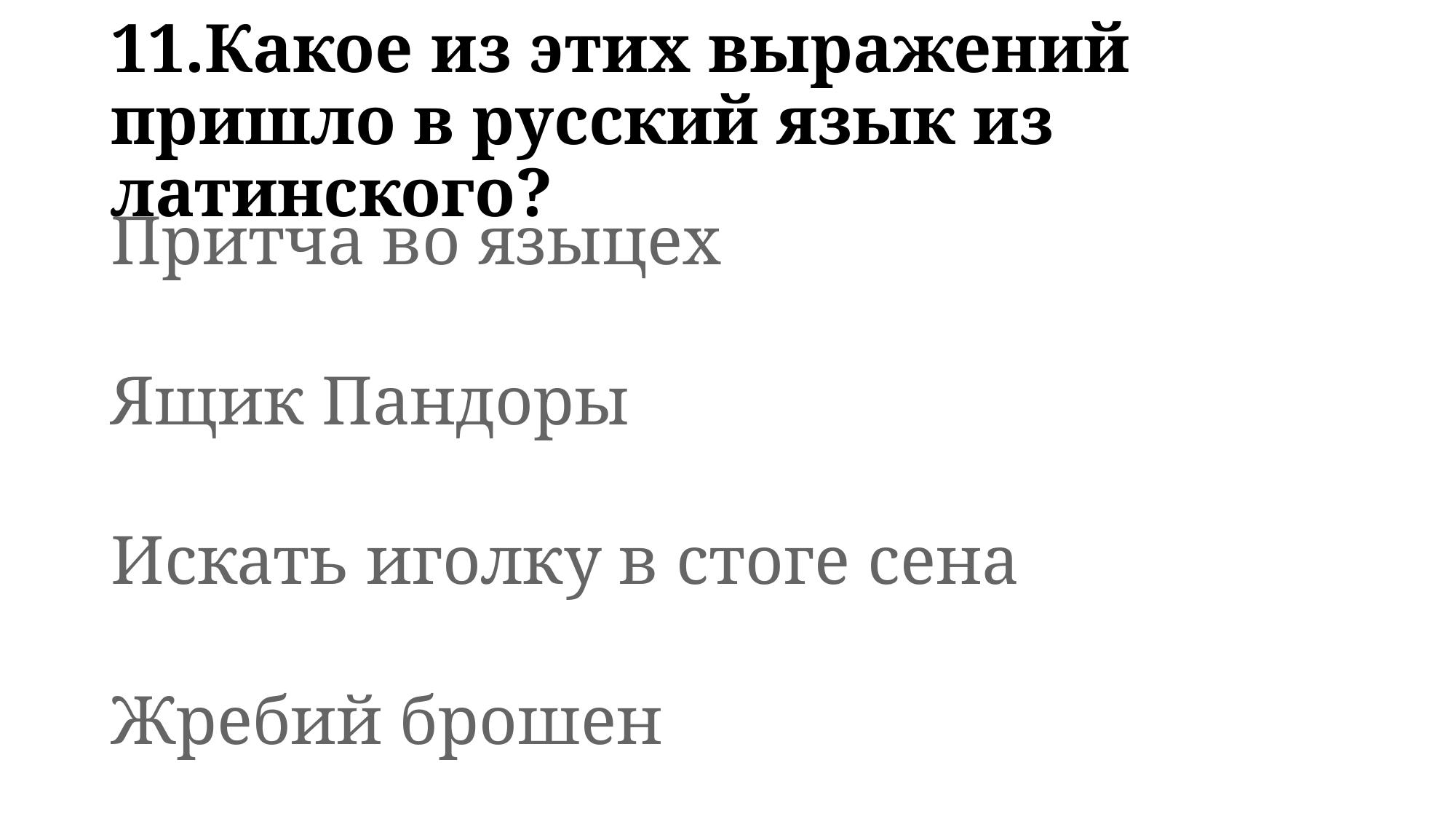

# 11.Какое из этих выражений пришло в русский язык из латинского?
Притча во языцех

Ящик Пандоры

Искать иголку в стоге сена

Жребий брошен